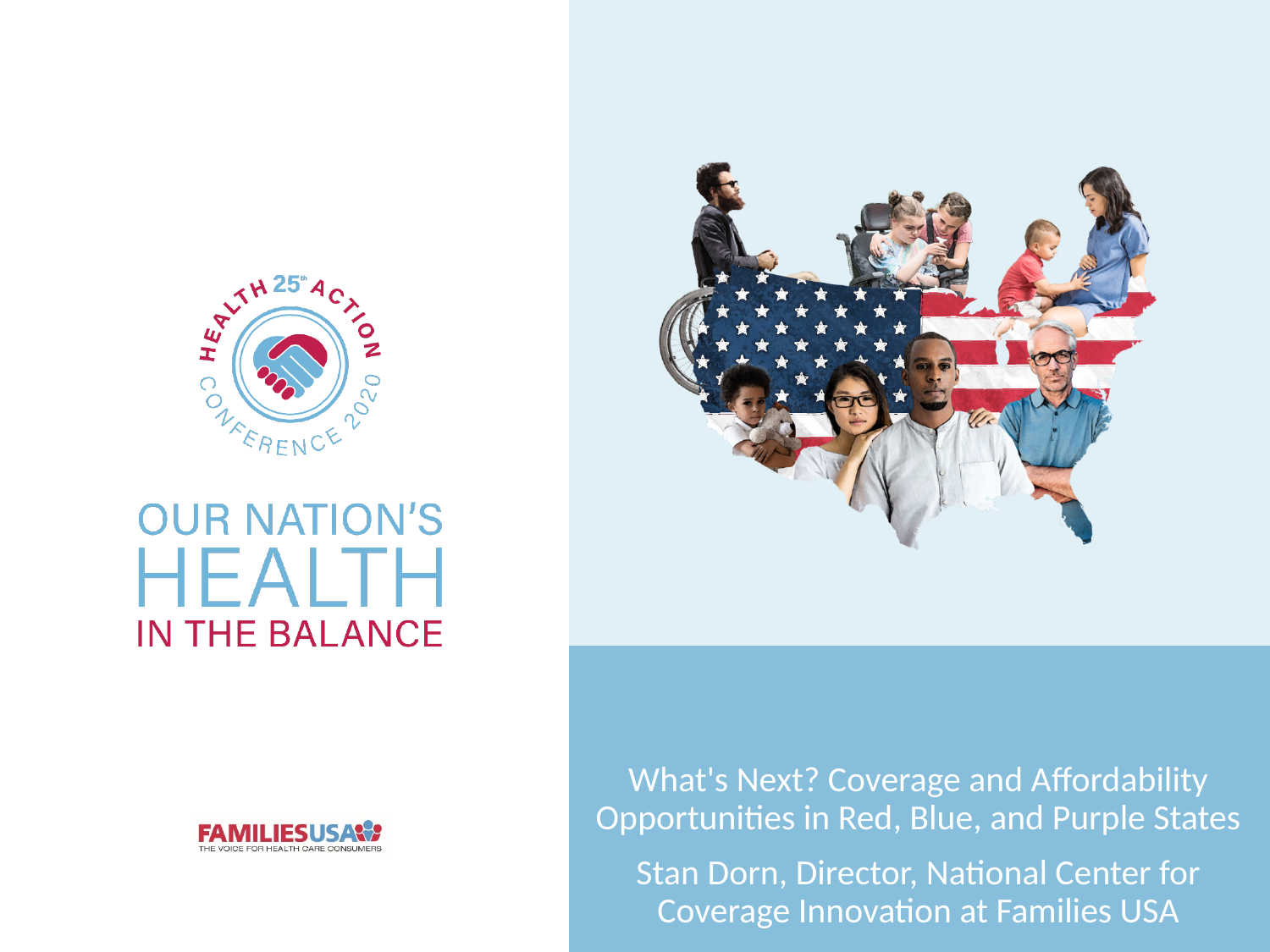

What's Next? Coverage and Affordability Opportunities in Red, Blue, and Purple States
Stan Dorn, Director, National Center for Coverage Innovation at Families USA